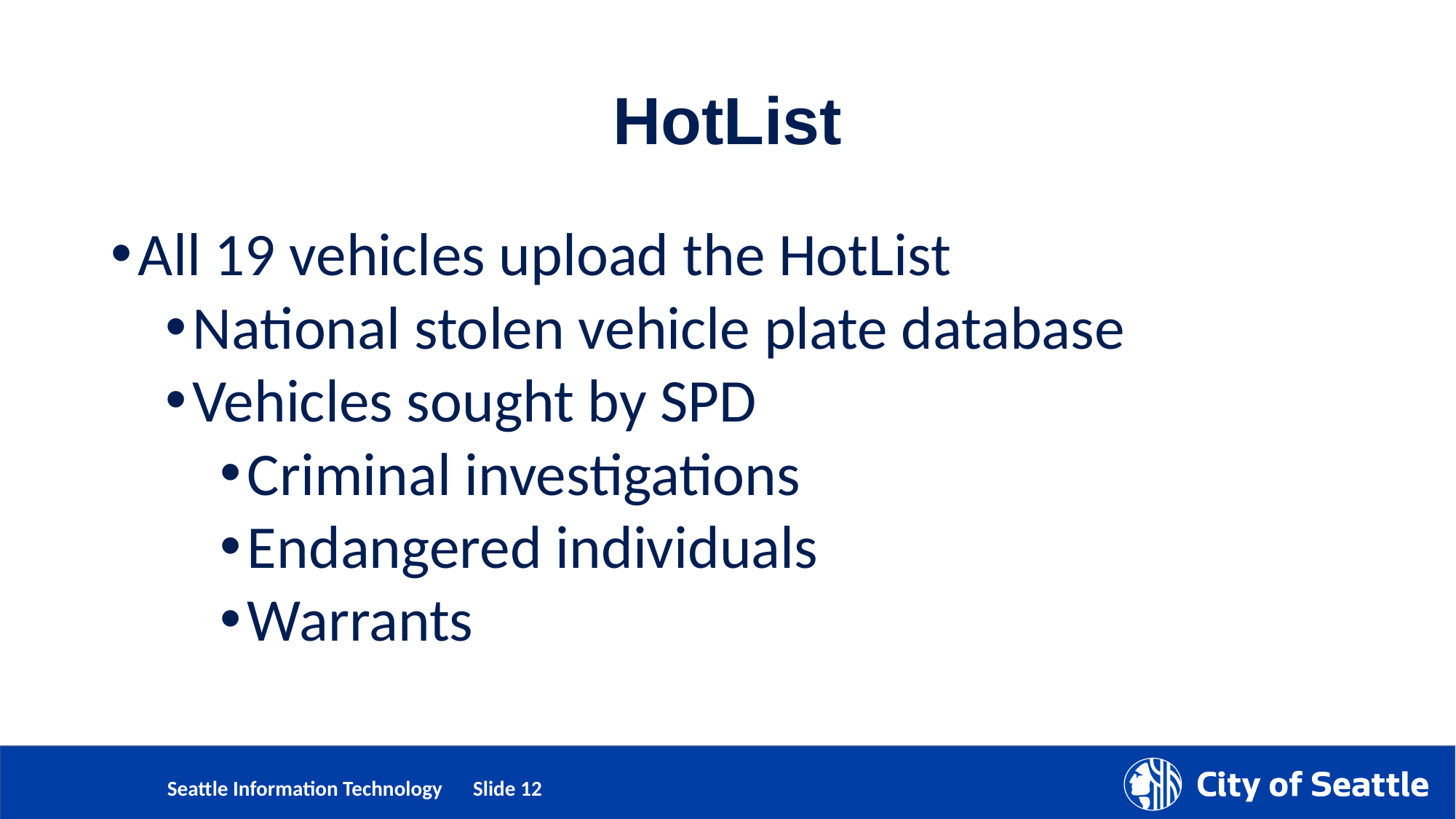

# HotList
All 19 vehicles upload the HotList
National stolen vehicle plate database
Vehicles sought by SPD
Criminal investigations
Endangered individuals
Warrants